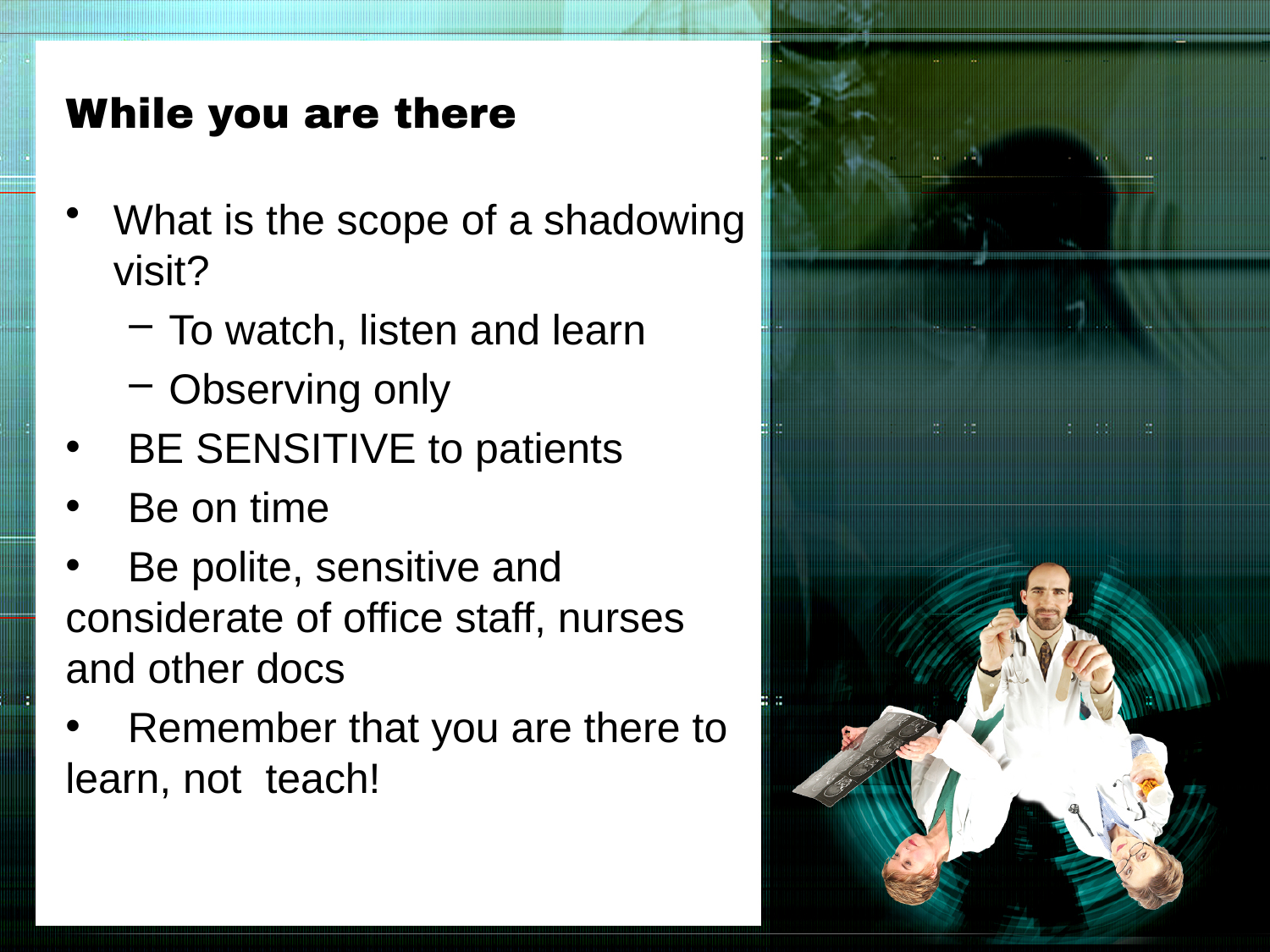

# While you are there

What is the scope of a shadowing visit?
To watch, listen and learn
Observing only
    BE SENSITIVE to patients
    Be on time
    Be polite, sensitive and considerate of office staff, nurses and other docs
    Remember that you are there to learn, not  teach!